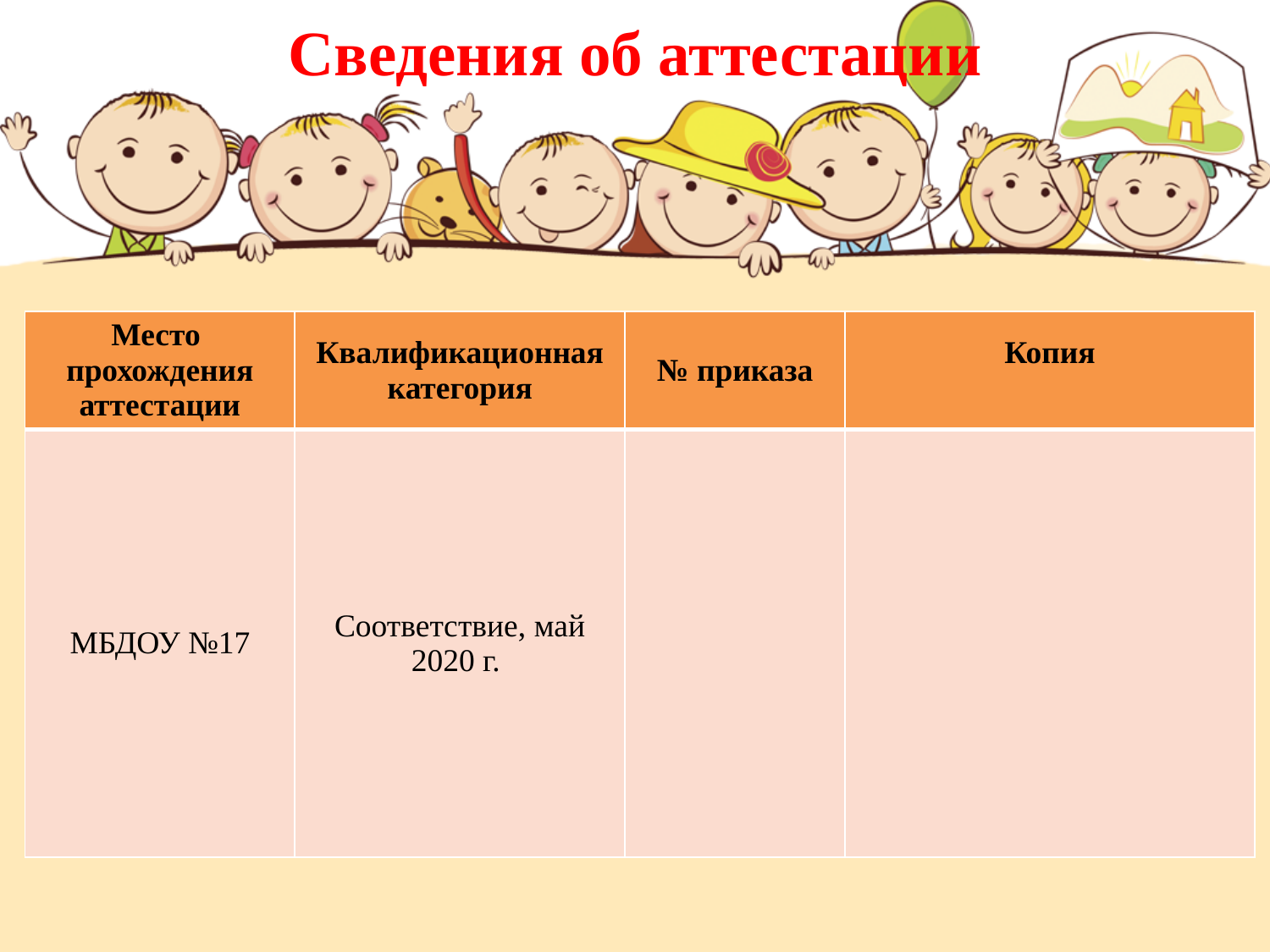

Сведения об аттестации
| Место прохождения аттестации | Квалификационная категория | № приказа | Копия |
| --- | --- | --- | --- |
| МБДОУ №17 | Соответствие, май 2020 г. |  |  |